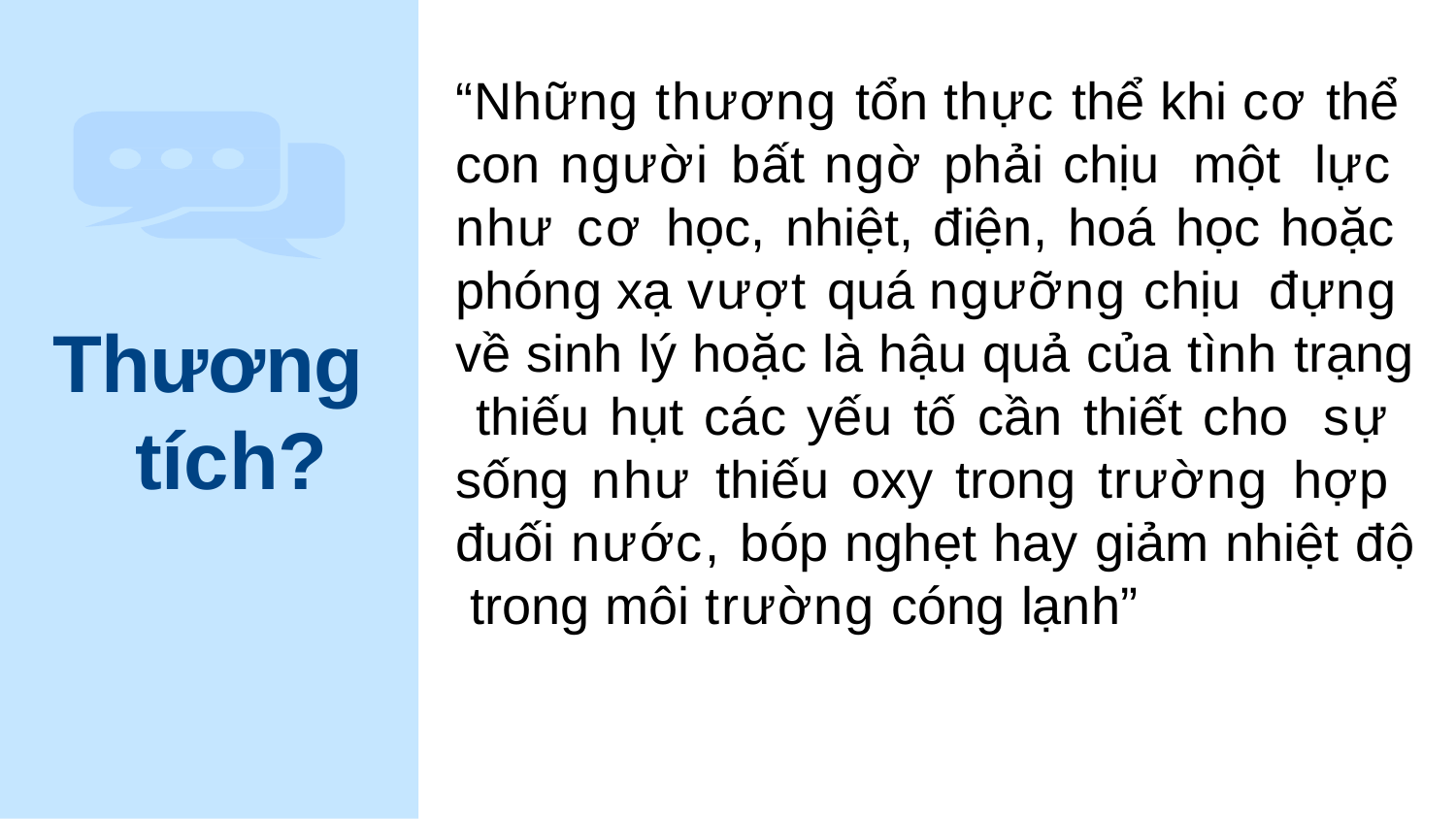

“Những thương tổn thực thể khi cơ thể  con người bất ngờ phải chịu một lực  như cơ học, nhiệt, điện, hoá học hoặc  phóng xạ vượt quá ngưỡng chịu đựng  về sinh lý hoặc là hậu quả của tình trạng  thiếu hụt các yếu tố cần thiết cho sự  sống như thiếu oxy trong trường hợp  đuối nước, bóp nghẹt hay giảm nhiệt độ  trong môi trường cóng lạnh”

Thương  tích?